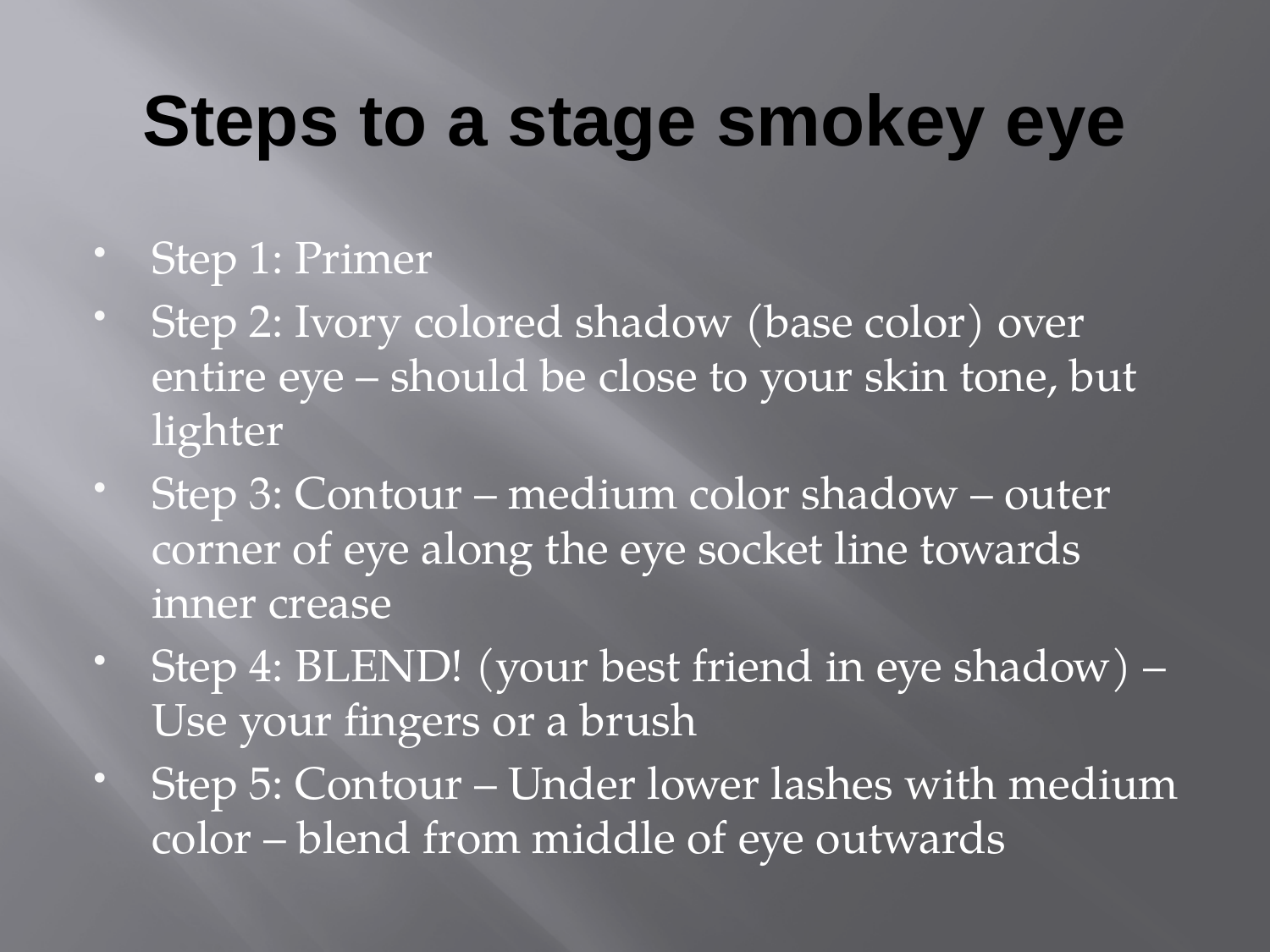

# Steps to a stage smokey eye
Step 1: Primer
Step 2: Ivory colored shadow (base color) over entire eye – should be close to your skin tone, but lighter
Step 3: Contour – medium color shadow – outer corner of eye along the eye socket line towards inner crease
Step 4: BLEND! (your best friend in eye shadow) – Use your fingers or a brush
Step 5: Contour – Under lower lashes with medium color – blend from middle of eye outwards